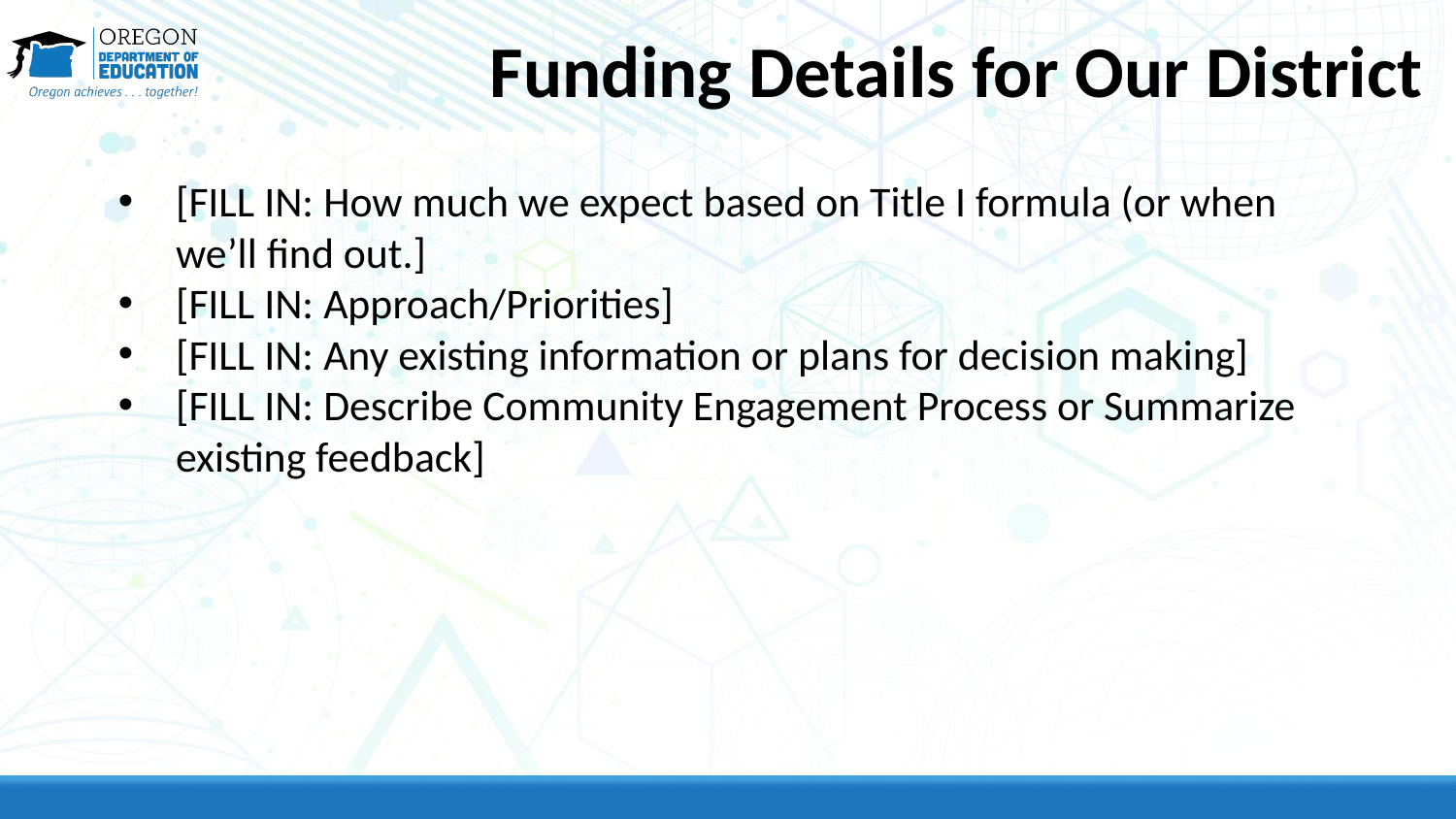

# Funding Details for Our District
[FILL IN: How much we expect based on Title I formula (or when we’ll find out.]
[FILL IN: Approach/Priorities]
[FILL IN: Any existing information or plans for decision making]
[FILL IN: Describe Community Engagement Process or Summarize existing feedback]